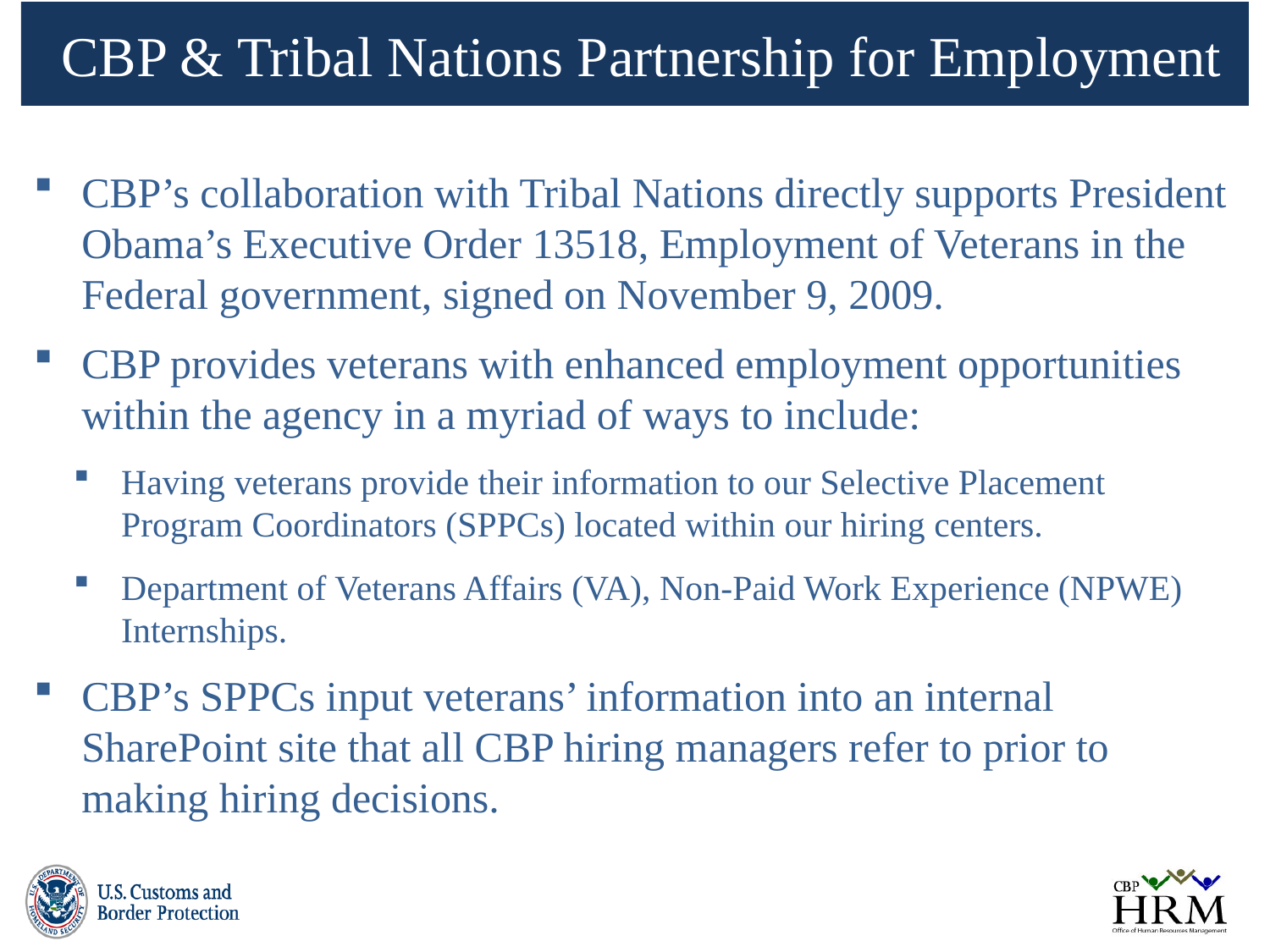

# CBP & Tribal Nations Partnership for Employment
CBP’s collaboration with Tribal Nations directly supports President Obama’s Executive Order 13518, Employment of Veterans in the Federal government, signed on November 9, 2009.
CBP provides veterans with enhanced employment opportunities within the agency in a myriad of ways to include:
Having veterans provide their information to our Selective Placement Program Coordinators (SPPCs) located within our hiring centers.
Department of Veterans Affairs (VA), Non-Paid Work Experience (NPWE) Internships.
CBP’s SPPCs input veterans’ information into an internal SharePoint site that all CBP hiring managers refer to prior to making hiring decisions.